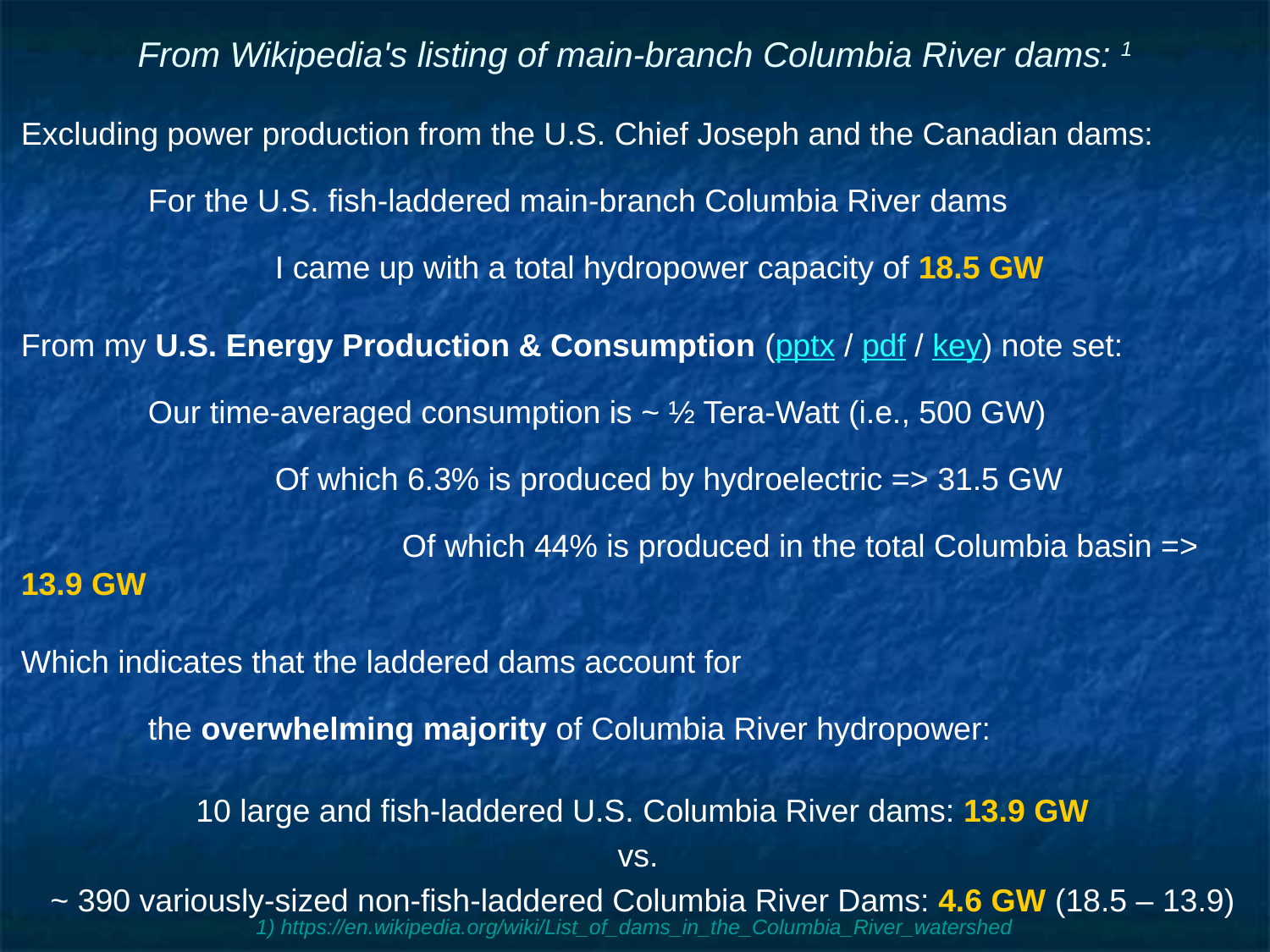

# From Wikipedia's listing of main-branch Columbia River dams: 1
Excluding power production from the U.S. Chief Joseph and the Canadian dams:

	For the U.S. fish-laddered main-branch Columbia River dams

		I came up with a total hydropower capacity of 18.5 GW

From my U.S. Energy Production & Consumption (pptx / pdf / key) note set:

	Our time-averaged consumption is ~ ½ Tera-Watt (i.e., 500 GW)

		Of which 6.3% is produced by hydroelectric => 31.5 GW

			Of which 44% is produced in the total Columbia basin => 13.9 GW

Which indicates that the laddered dams account for

	the overwhelming majority of Columbia River hydropower:

10 large and fish-laddered U.S. Columbia River dams: 13.9 GW
vs.
~ 390 variously-sized non-fish-laddered Columbia River Dams: 4.6 GW (18.5 – 13.9)
1) https://en.wikipedia.org/wiki/List_of_dams_in_the_Columbia_River_watershed